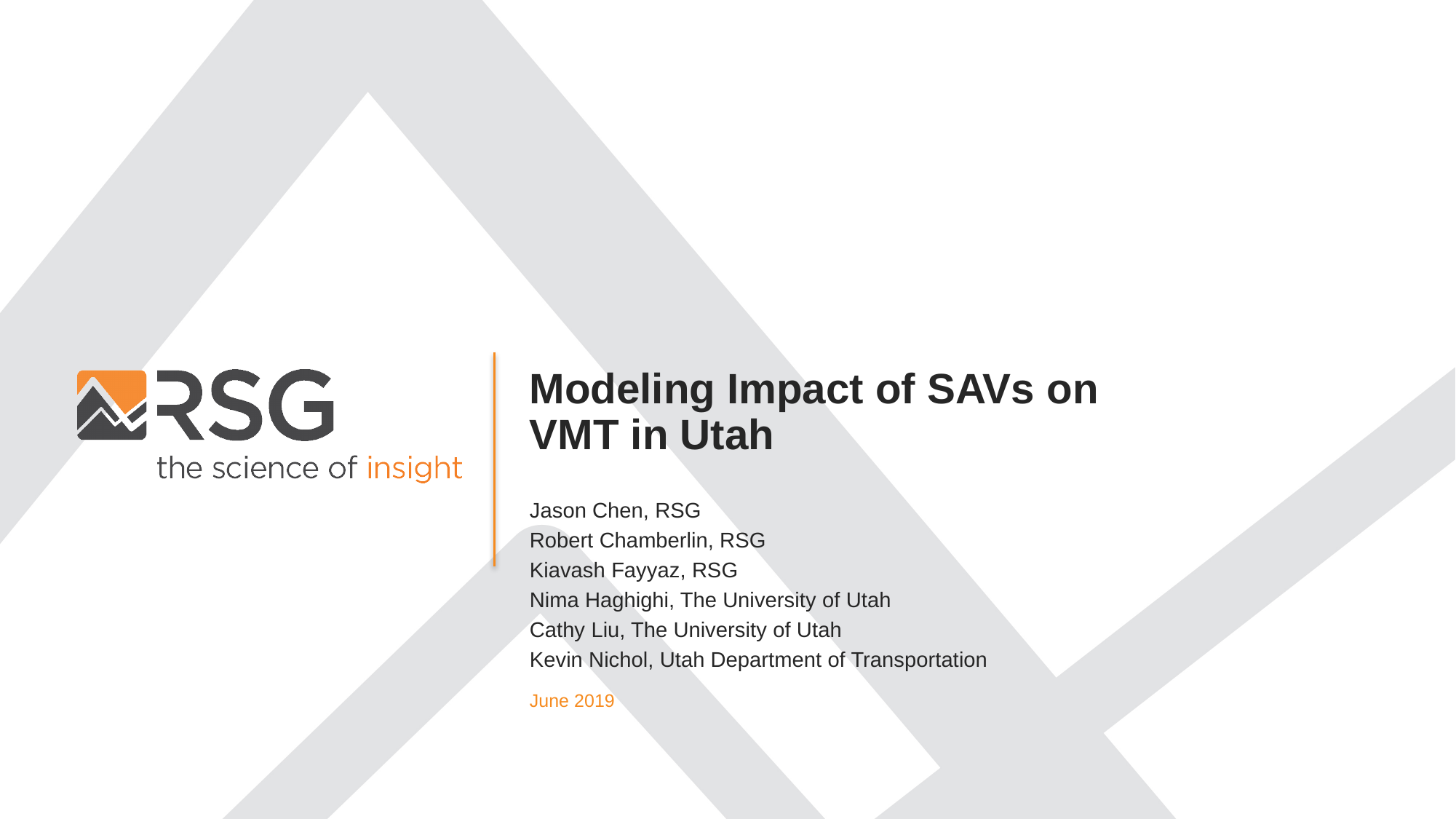

Modeling Impact of SAVs on
VMT in Utah
Jason Chen, RSG
Robert Chamberlin, RSG
Kiavash Fayyaz, RSG
Nima Haghighi, The University of Utah
Cathy Liu, The University of Utah
Kevin Nichol, Utah Department of Transportation
June 2019